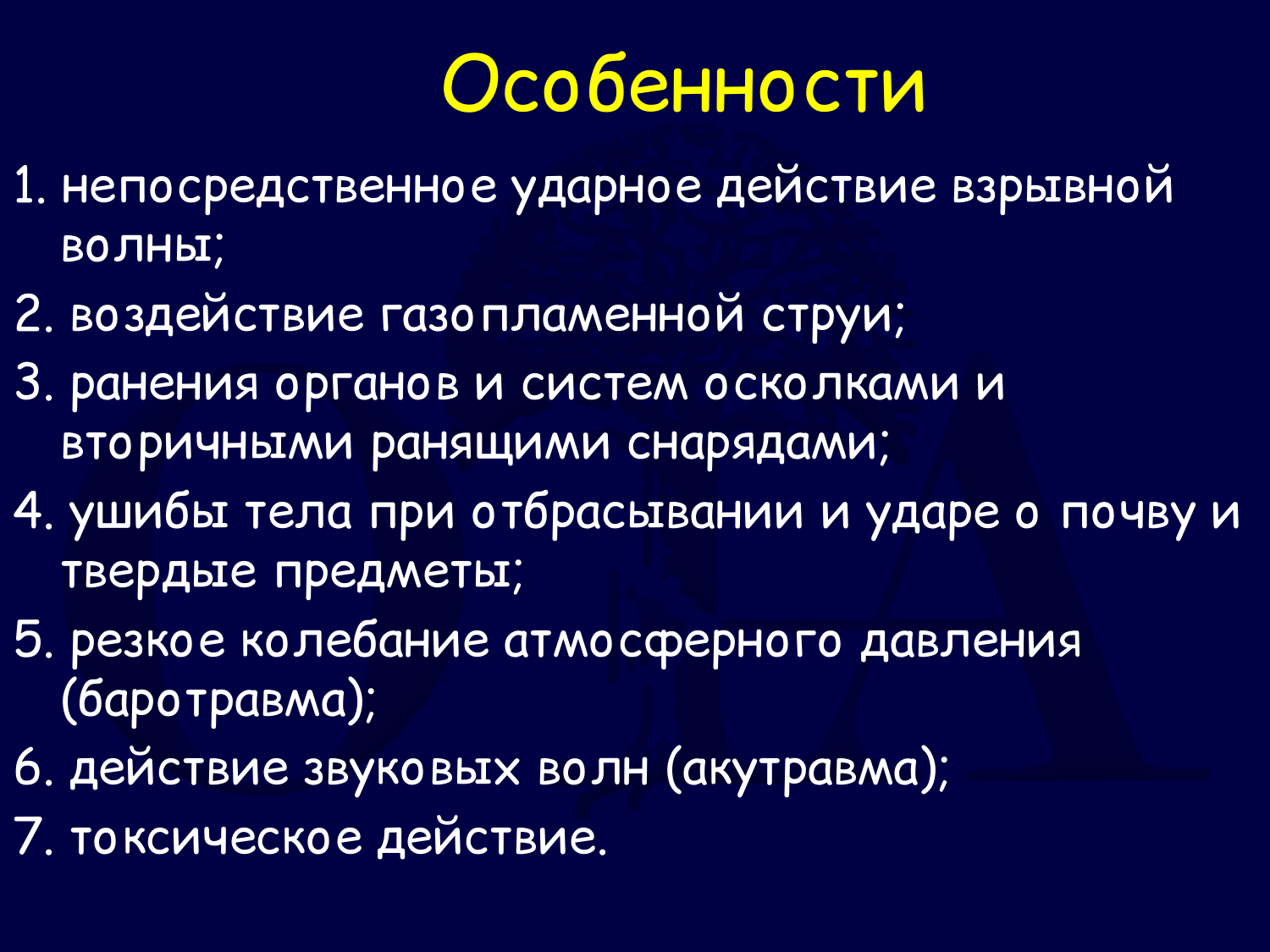

# Особенности
1. непосредственное ударное действие взрывной волны;
2. воздействие газопламенной струи;
3. ранения органов и систем осколками и вторичными ранящими снарядами;
4. ушибы тела при отбрасывании и ударе о почву и твердые предметы;
5. резкое колебание атмосферного давления (баротравма);
6. действие звуковых волн (акутравма);
7. токсическое действие.